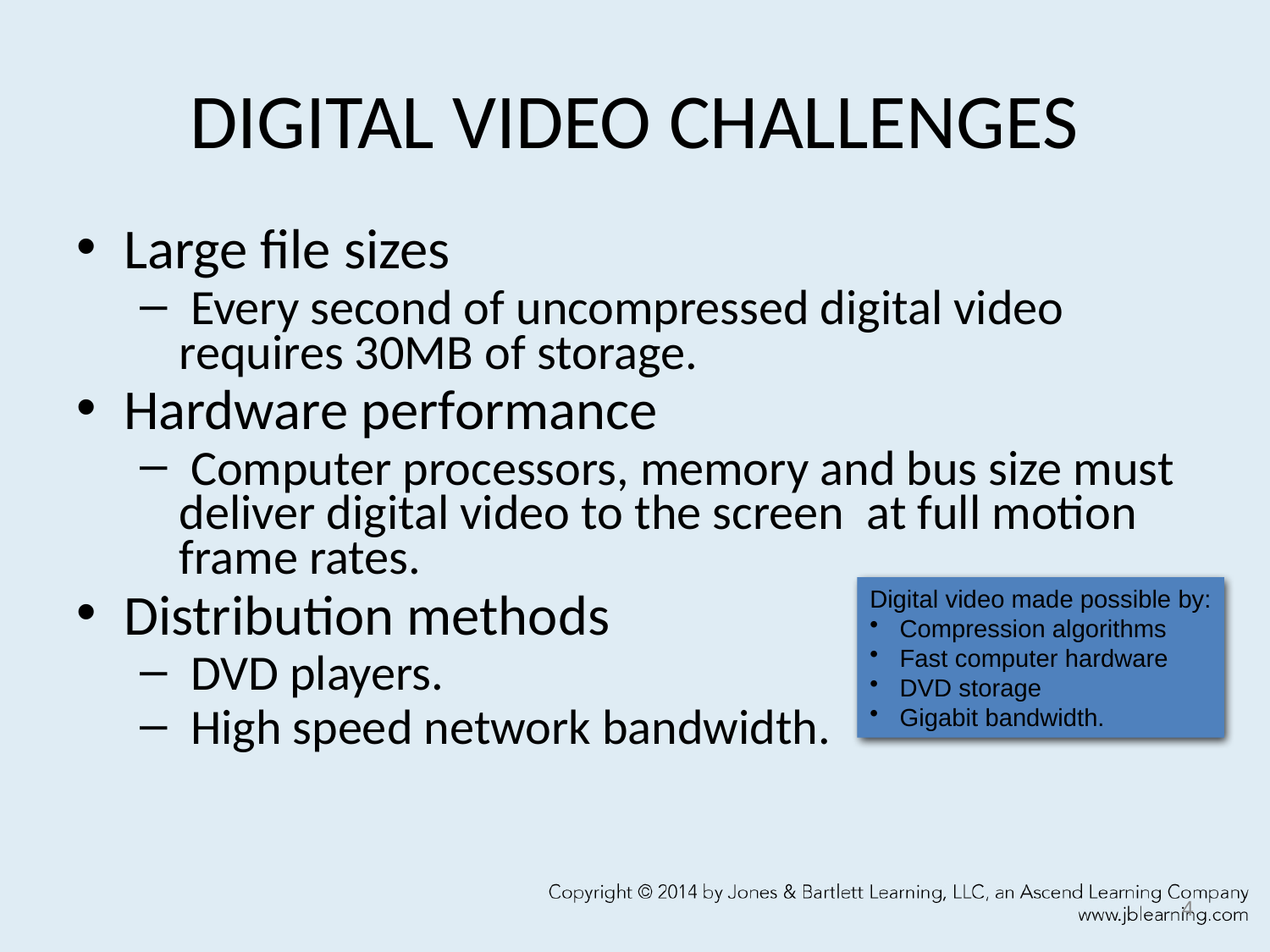

# DIGITAL VIDEO CHALLENGES
Large file sizes
 Every second of uncompressed digital video requires 30MB of storage.
Hardware performance
 Computer processors, memory and bus size must deliver digital video to the screen  at full motion frame rates.
Distribution methods
 DVD players.
 High speed network bandwidth.
Digital video made possible by:
Compression algorithms
Fast computer hardware
DVD storage
Gigabit bandwidth.
4